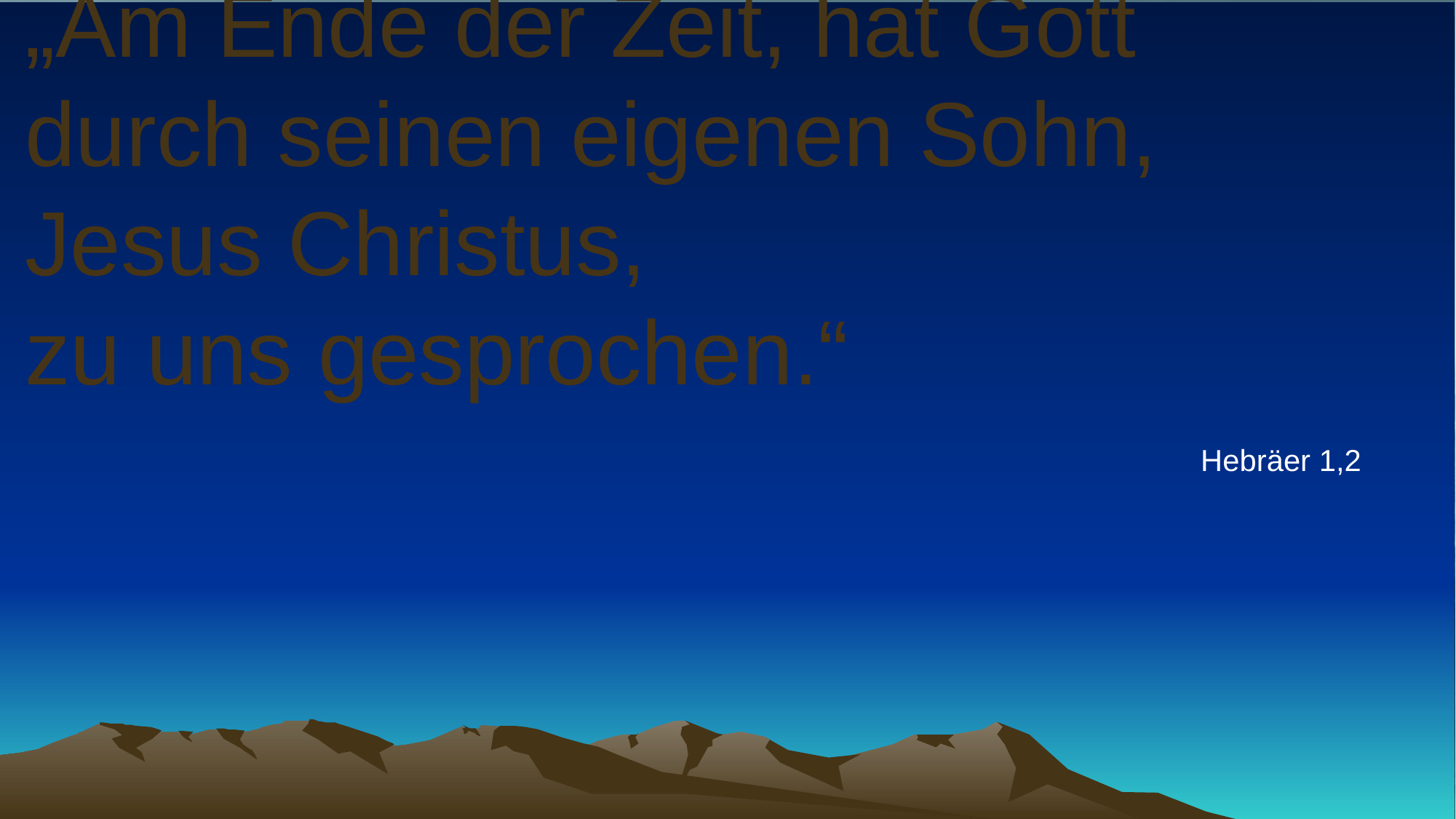

# „Am Ende der Zeit, hat Gott durch seinen eigenen Sohn, Jesus Christus, zu uns gesprochen.“
Hebräer 1,2